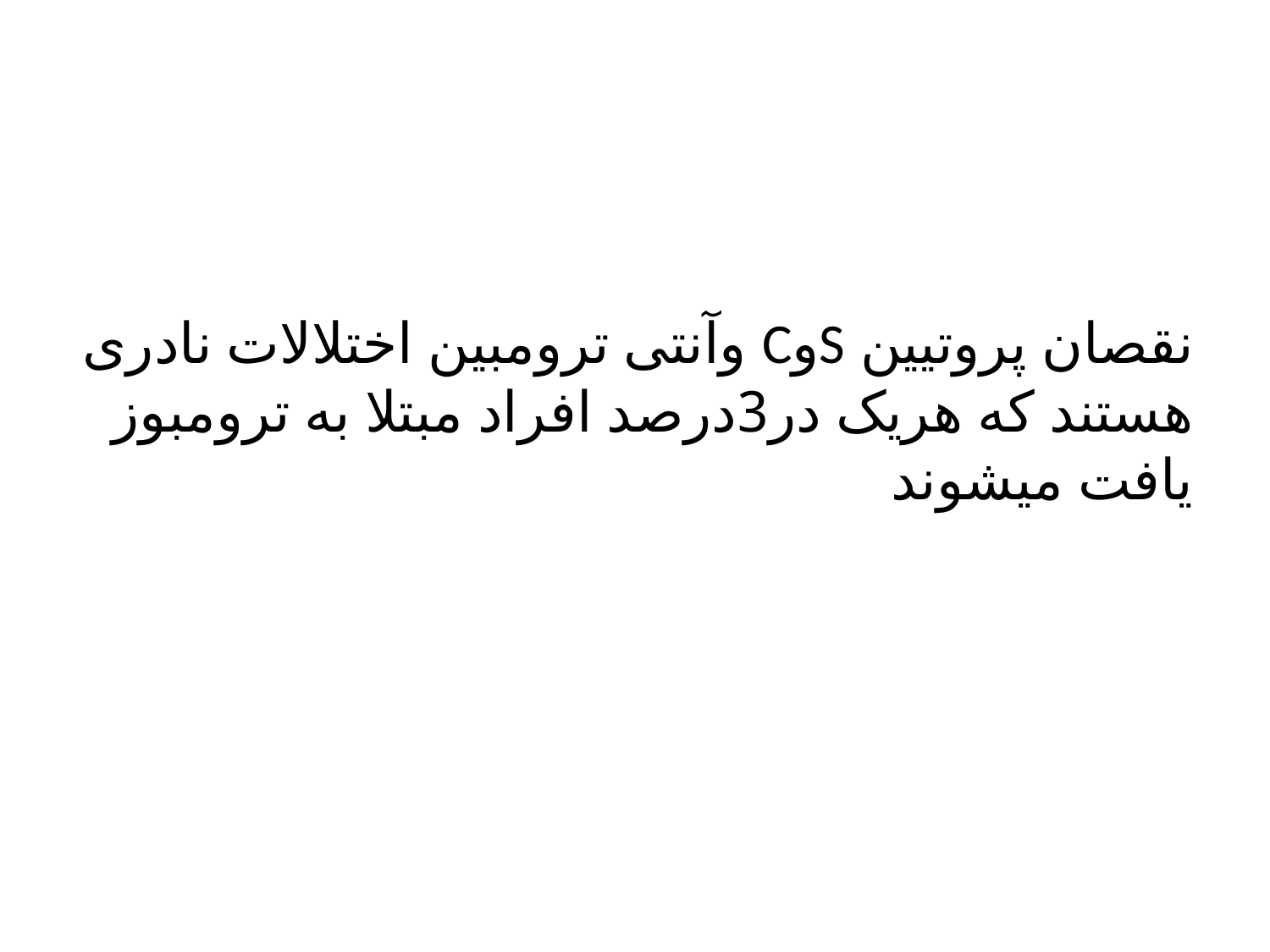

#

نقصان پروتیین SوC وآنتی ترومبین اختلالات نادری هستند که هریک در3درصد افراد مبتلا به ترومبوز یافت میشوند